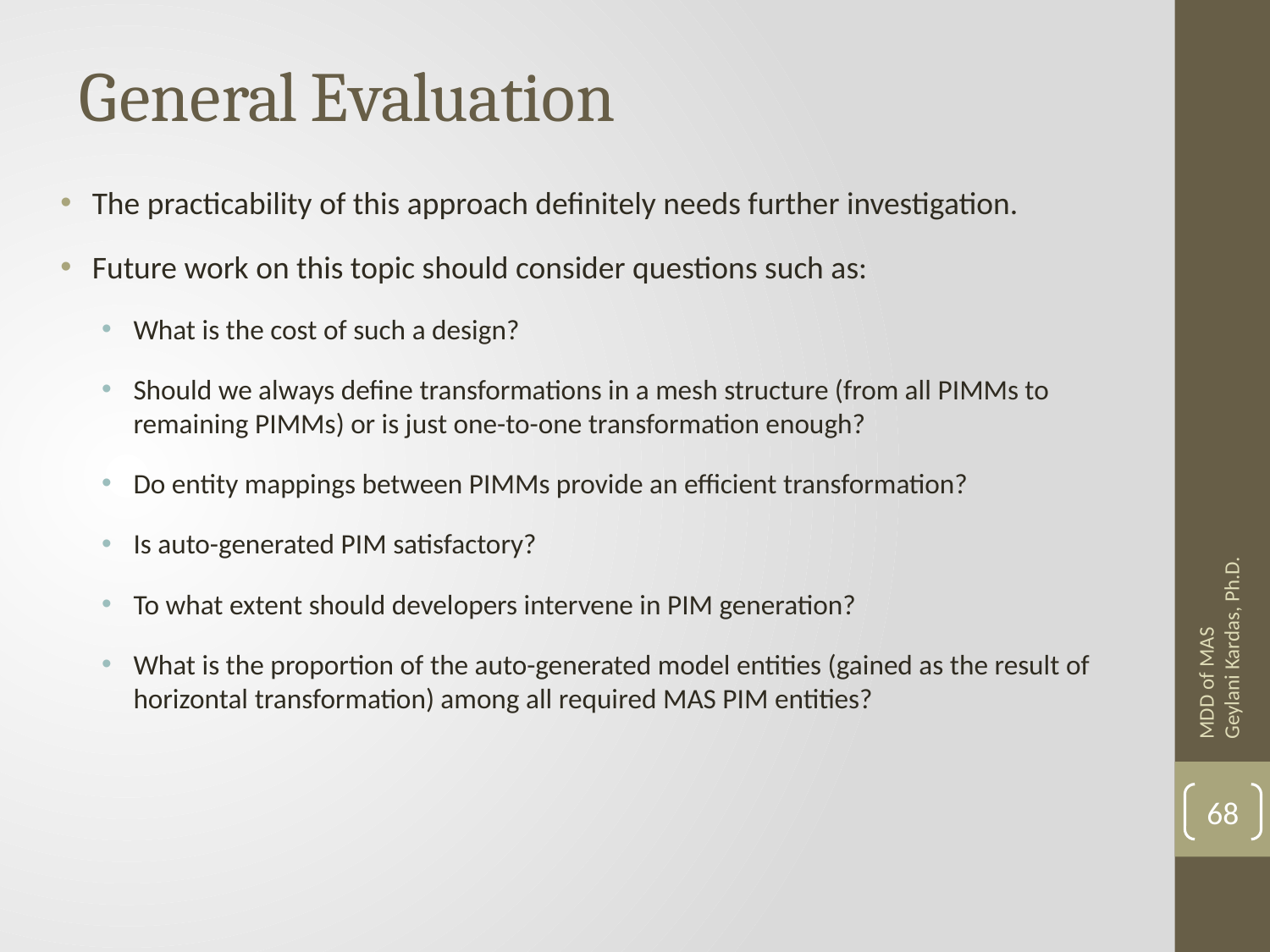

# General Evaluation
The practicability of this approach definitely needs further investigation.
Future work on this topic should consider questions such as:
What is the cost of such a design?
Should we always define transformations in a mesh structure (from all PIMMs to remaining PIMMs) or is just one-to-one transformation enough?
Do entity mappings between PIMMs provide an efficient transformation?
Is auto-generated PIM satisfactory?
To what extent should developers intervene in PIM generation?
What is the proportion of the auto-generated model entities (gained as the result of horizontal transformation) among all required MAS PIM entities?
MDD of MAS                                 Geylani Kardas, Ph.D.
68